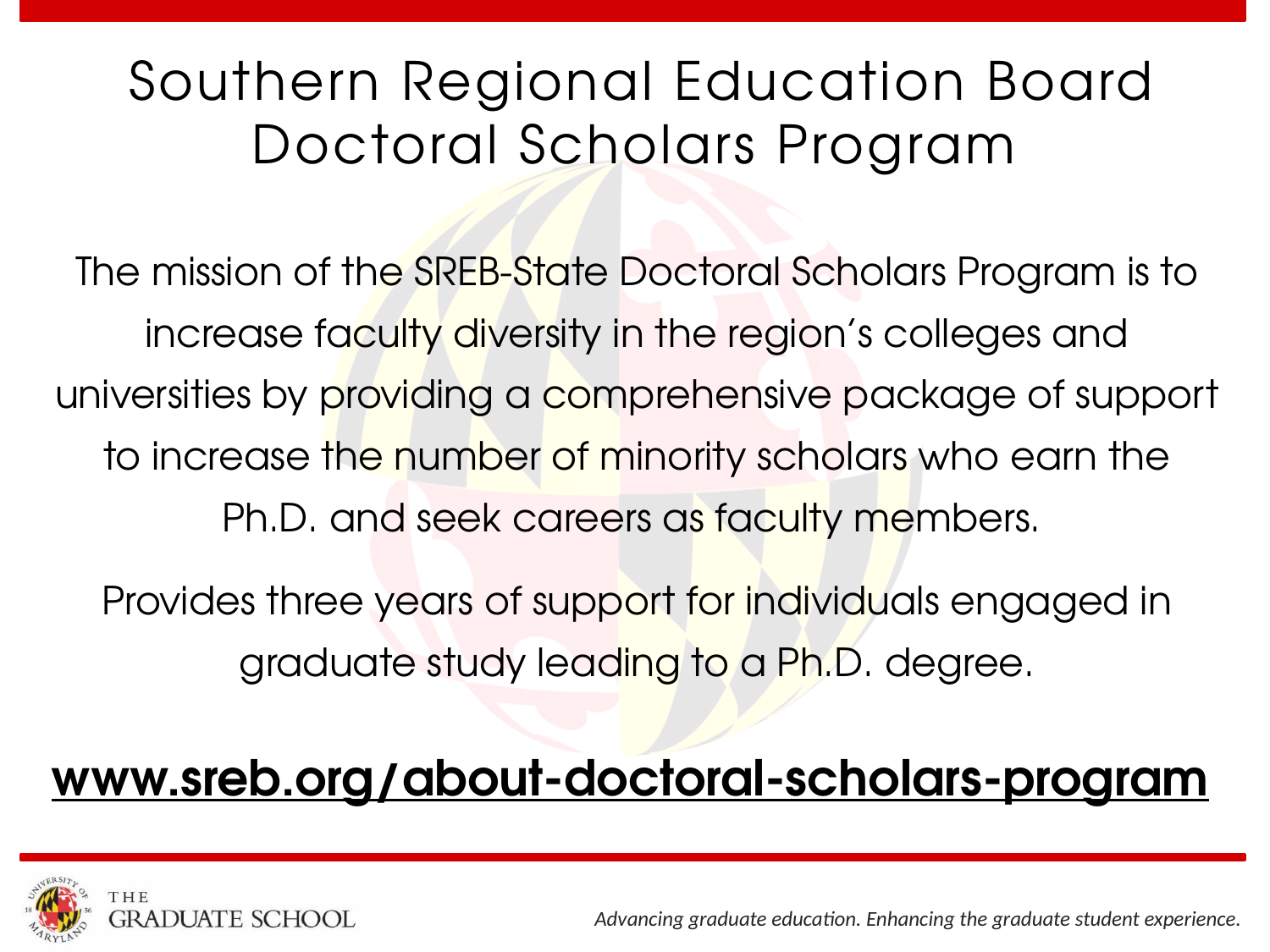

# Southern Regional Education Board Doctoral Scholars Program
The mission of the SREB-State Doctoral Scholars Program is to increase faculty diversity in the region’s colleges and universities by providing a comprehensive package of support to increase the number of minority scholars who earn the Ph.D. and seek careers as faculty members.
Provides three years of support for individuals engaged in graduate study leading to a Ph.D. degree.
www.sreb.org/about-doctoral-scholars-program